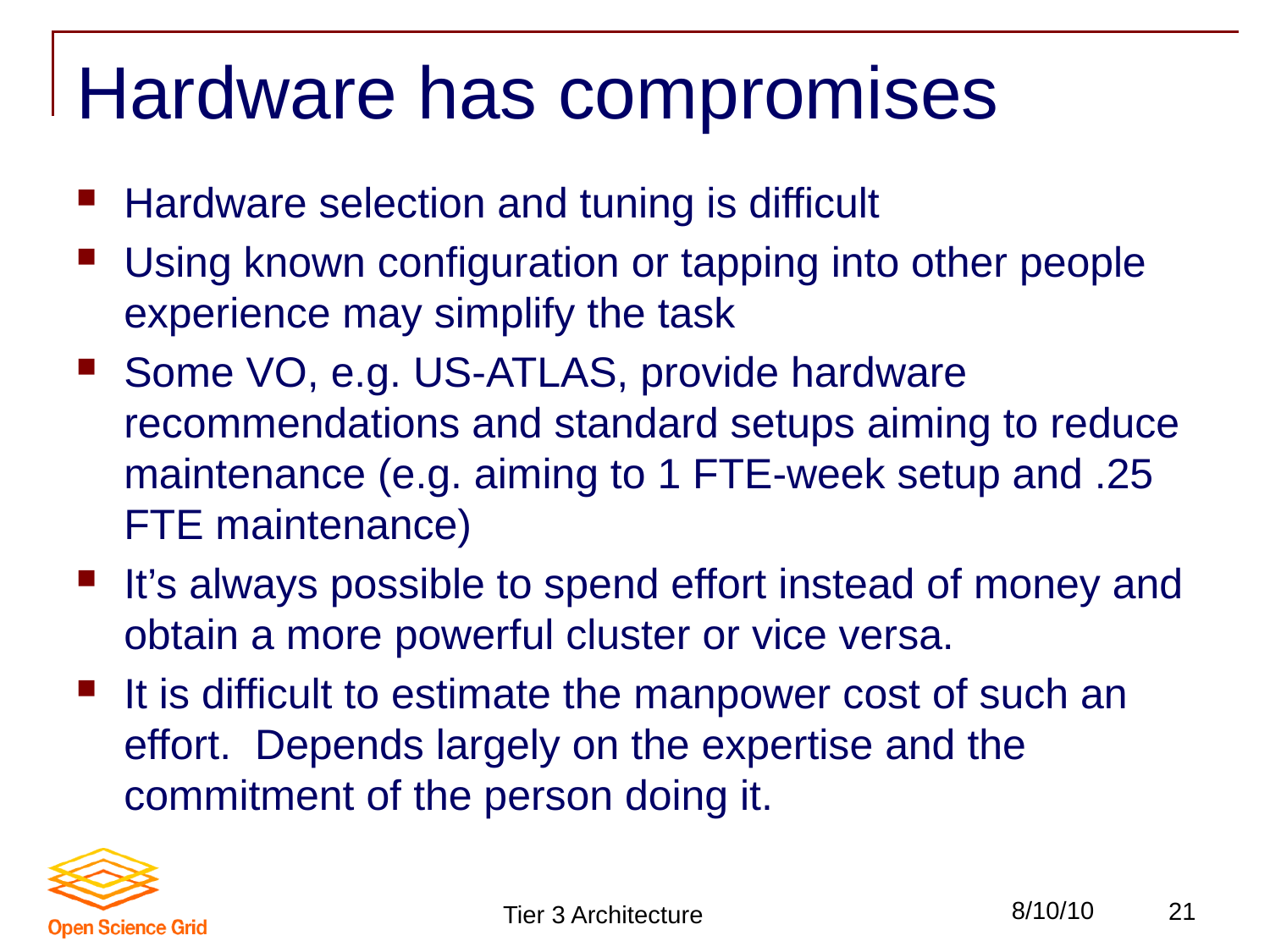

# Hardware has compromises
Hardware selection and tuning is difficult
Using known configuration or tapping into other people experience may simplify the task
Some VO, e.g. US-ATLAS, provide hardware recommendations and standard setups aiming to reduce maintenance (e.g. aiming to 1 FTE-week setup and .25 FTE maintenance)
It’s always possible to spend effort instead of money and obtain a more powerful cluster or vice versa.
It is difficult to estimate the manpower cost of such an effort.  Depends largely on the expertise and the commitment of the person doing it.
Tier 3 Architecture
8/10/10
21